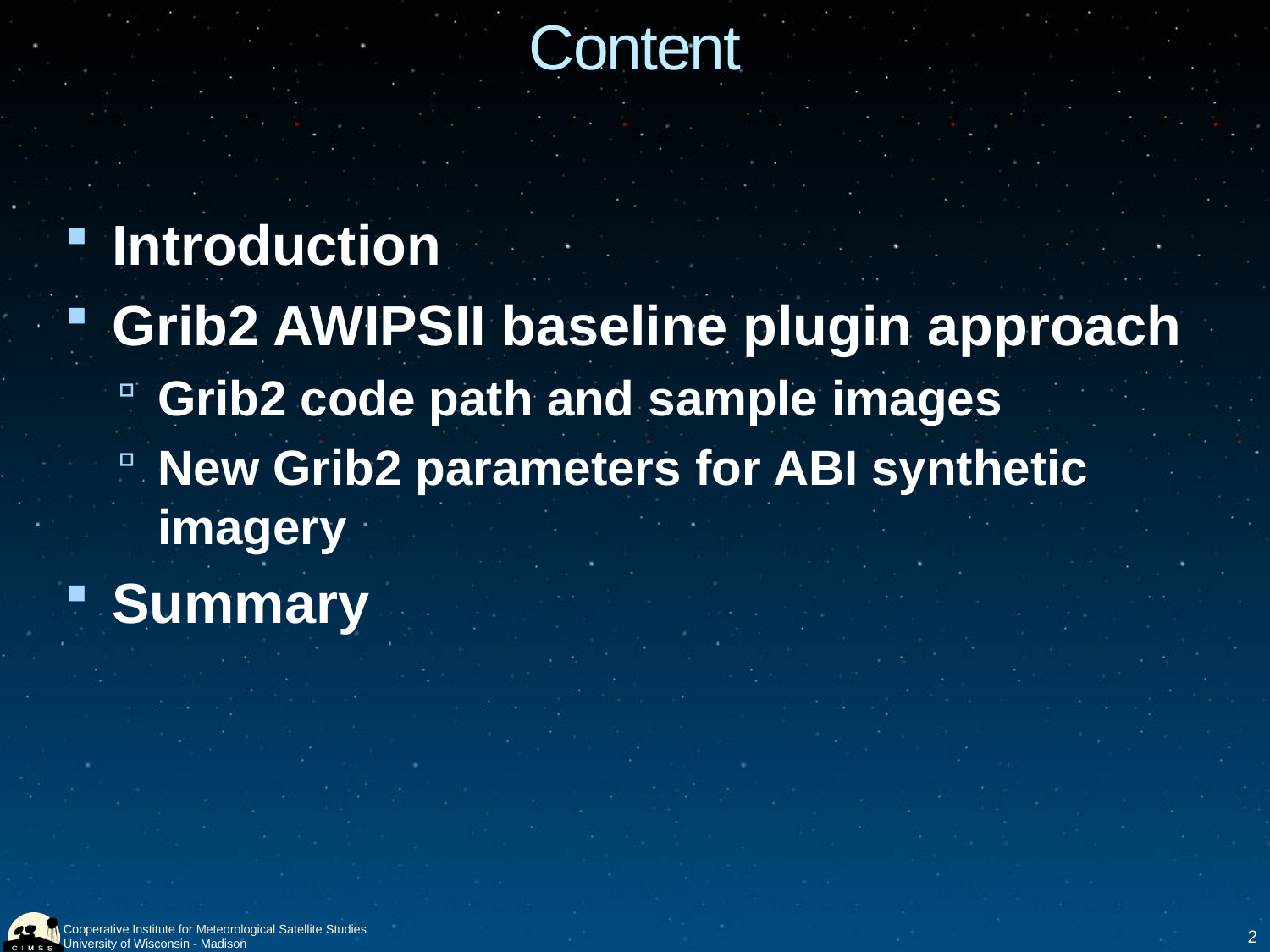

# Content

Introduction
Grib2 AWIPSII baseline plugin approach
Grib2 code path and sample images
New Grib2 parameters for ABI synthetic imagery
Summary
2